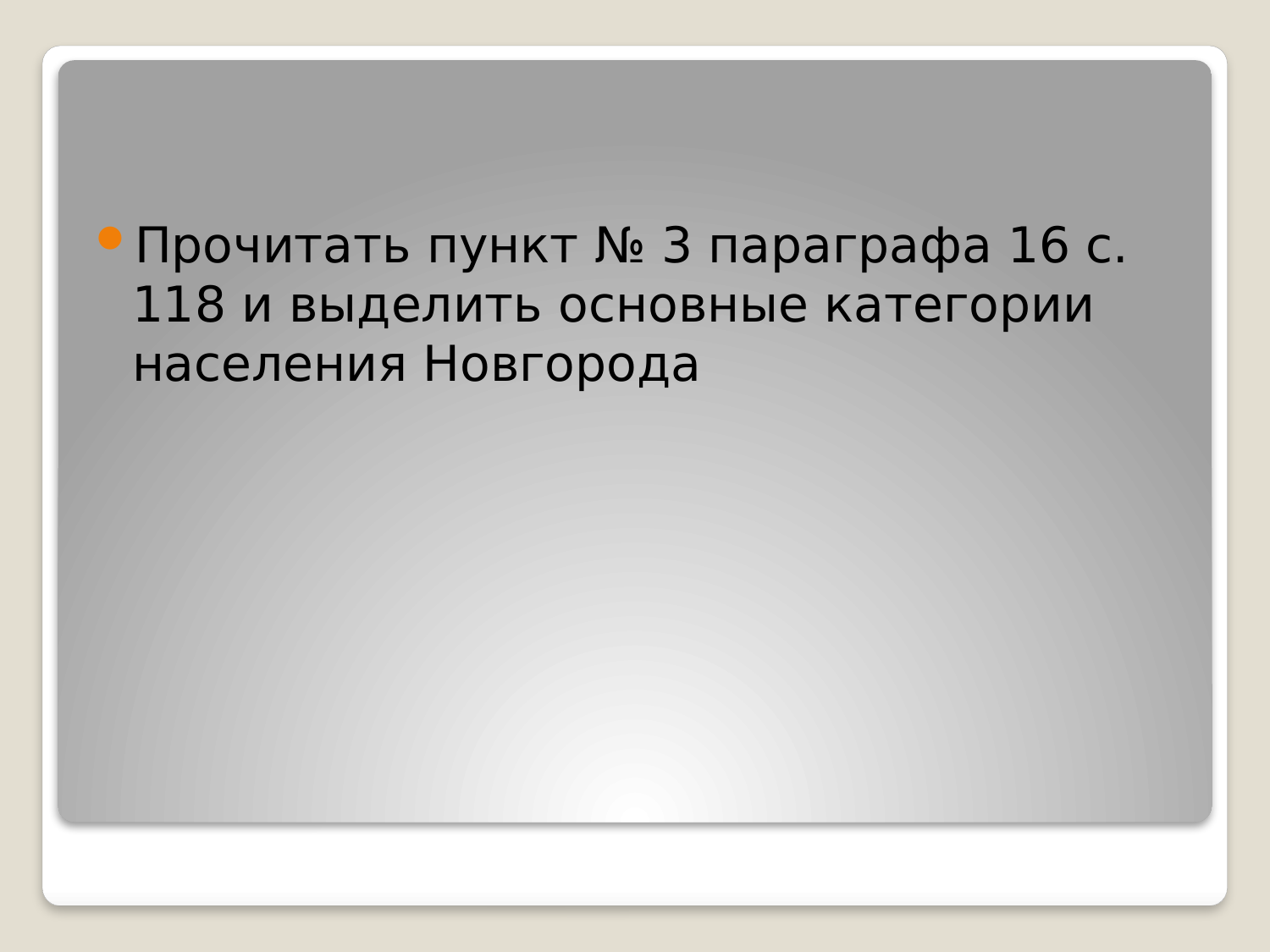

Прочитать пункт № 3 параграфа 16 с. 118 и выделить основные категории населения Новгорода